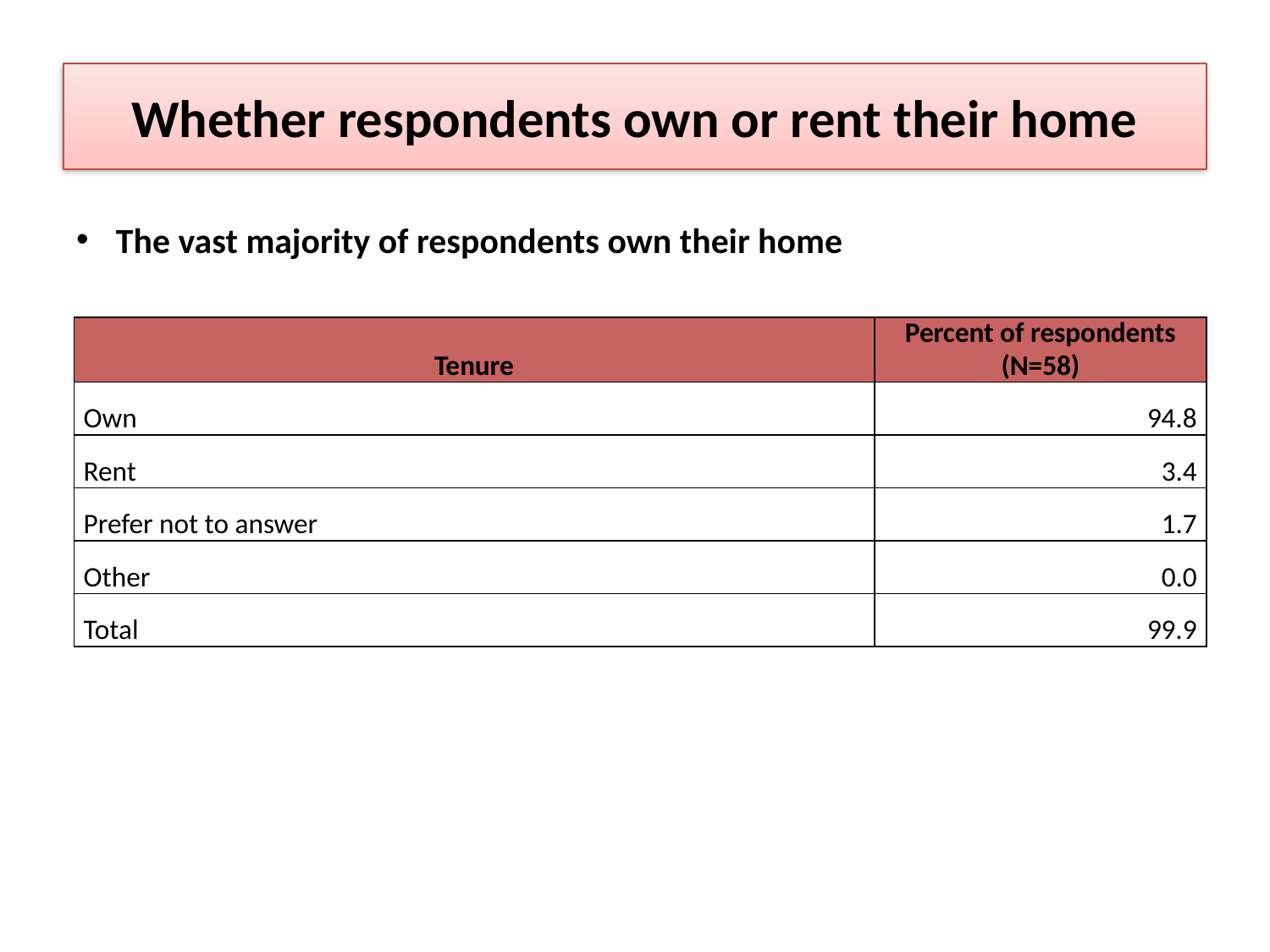

# Whether respondents own or rent their home
The vast majority of respondents own their home
| Tenure | Percent of respondents (N=58) |
| --- | --- |
| Own | 94.8 |
| Rent | 3.4 |
| Prefer not to answer | 1.7 |
| Other | 0.0 |
| Total | 99.9 |